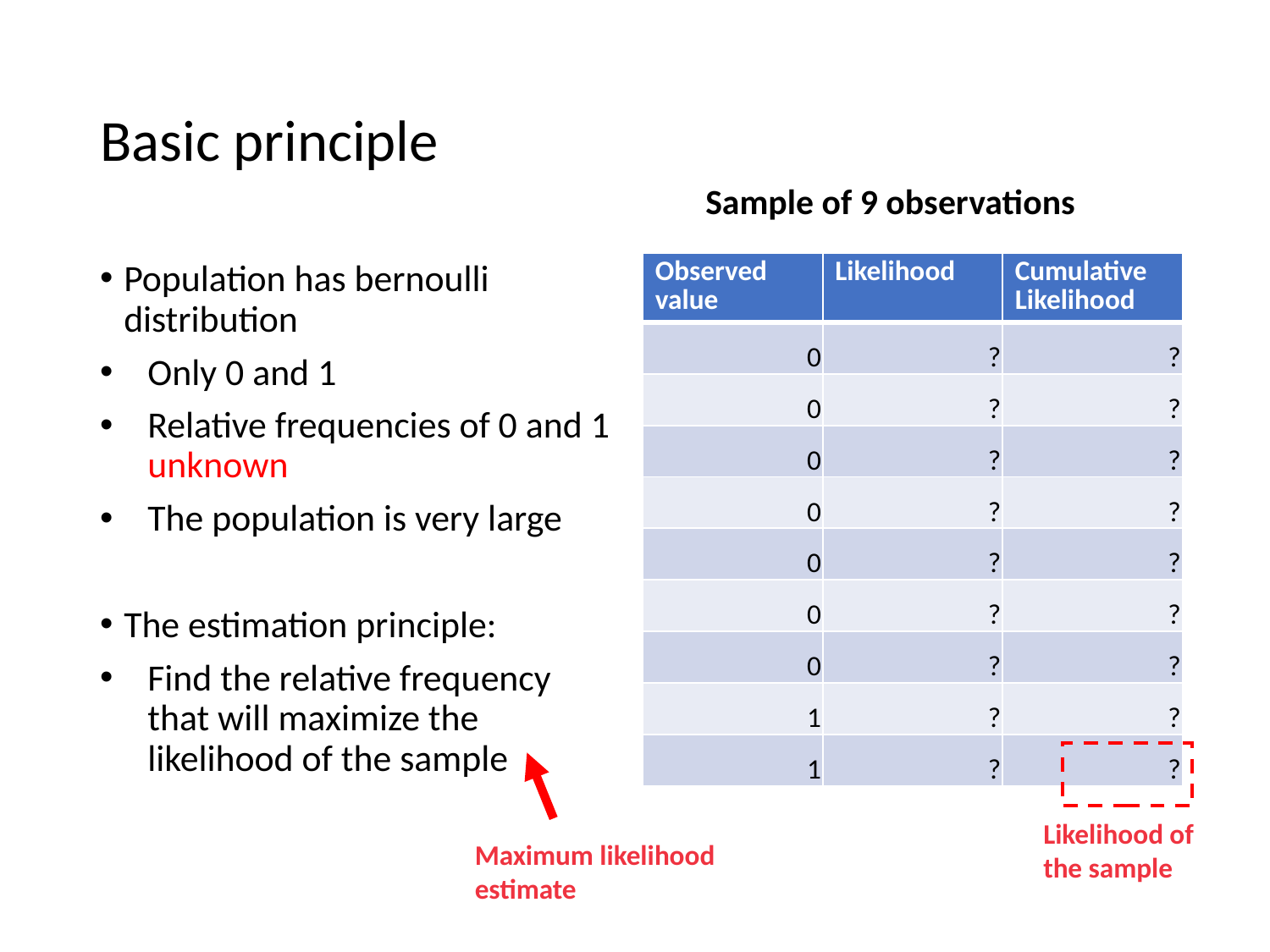

# Basic principle
Sample of 9 observations
Population has bernoulli distribution
Only 0 and 1
Relative frequencies of 0 and 1 unknown
The population is very large

The estimation principle:
Find the relative frequency that will maximize the likelihood of the sample
| Observed value | Likelihood | Cumulative Likelihood |
| --- | --- | --- |
| 0 | ? | ? |
| 0 | ? | ? |
| 0 | ? | ? |
| 0 | ? | ? |
| 0 | ? | ? |
| 0 | ? | ? |
| 0 | ? | ? |
| 1 | ? | ? |
| 1 | ? | ? |

Likelihood of the sample

Maximum likelihood
estimate